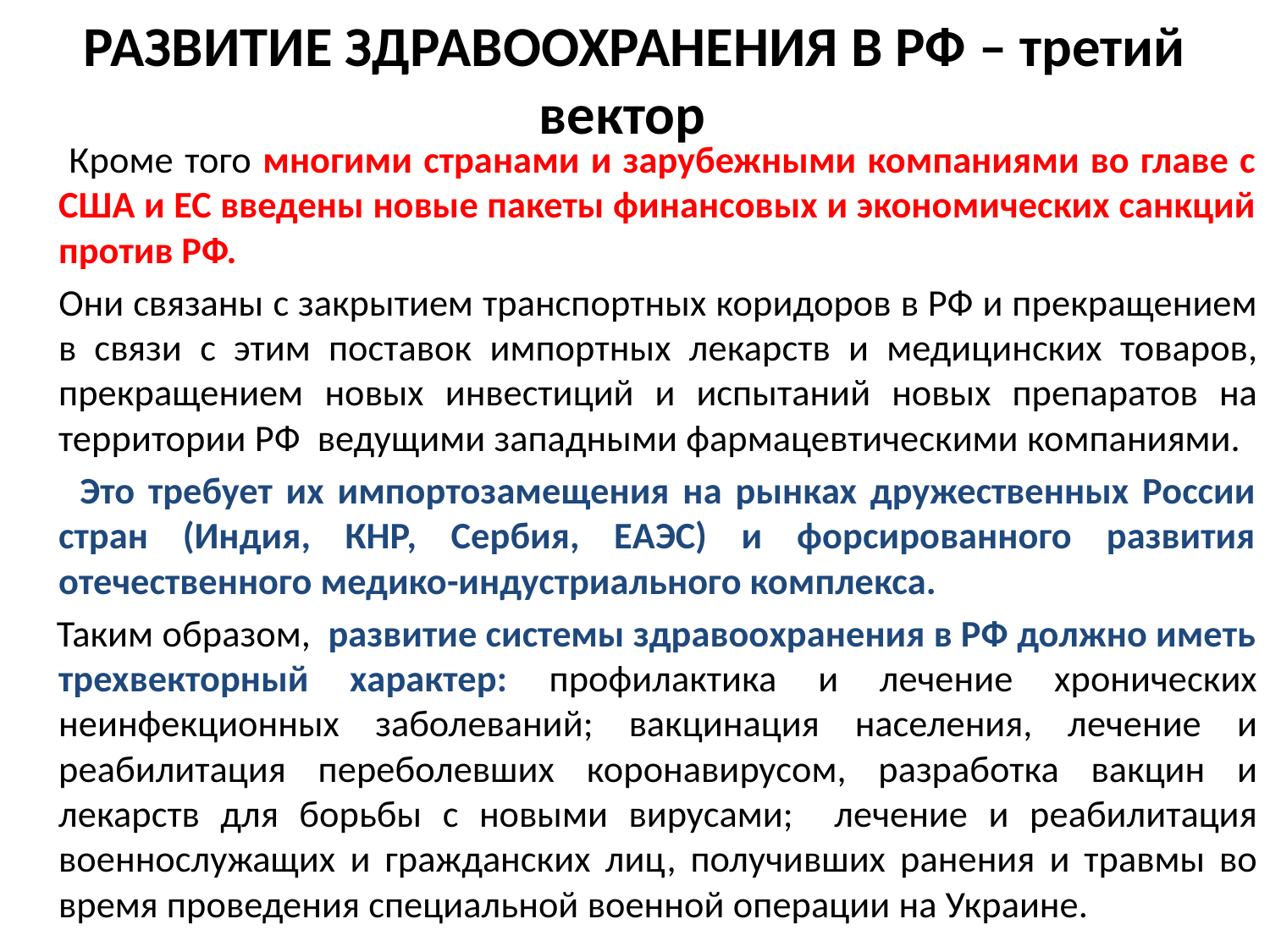

# РАЗВИТИЕ ЗДРАВООХРАНЕНИЯ В РФ – третий вектор
     Кроме того многими странами и зарубежными компаниями во главе с США и ЕС введены новые пакеты финансовых и экономических санкций против РФ.
     Они связаны с закрытием транспортных коридоров в РФ и прекращением в связи с этим поставок импортных лекарств и медицинских товаров, прекращением новых инвестиций и испытаний новых препаратов на территории РФ  ведущими западными фармацевтическими компаниями.
     Это требует их импортозамещения на рынках дружественных России стран (Индия, КНР, Сербия, ЕАЭС) и форсированного развития отечественного медико-индустриального комплекса.
     Таким образом,  развитие системы здравоохранения в РФ должно иметь трехвекторный характер: профилактика и лечение хронических неинфекционных заболеваний; вакцинация населения, лечение и реабилитация переболевших коронавирусом, разработка вакцин и лекарств для борьбы с новыми вирусами;  лечение и реабилитация военнослужащих и гражданских лиц, получивших ранения и травмы во время проведения специальной военной операции на Украине.